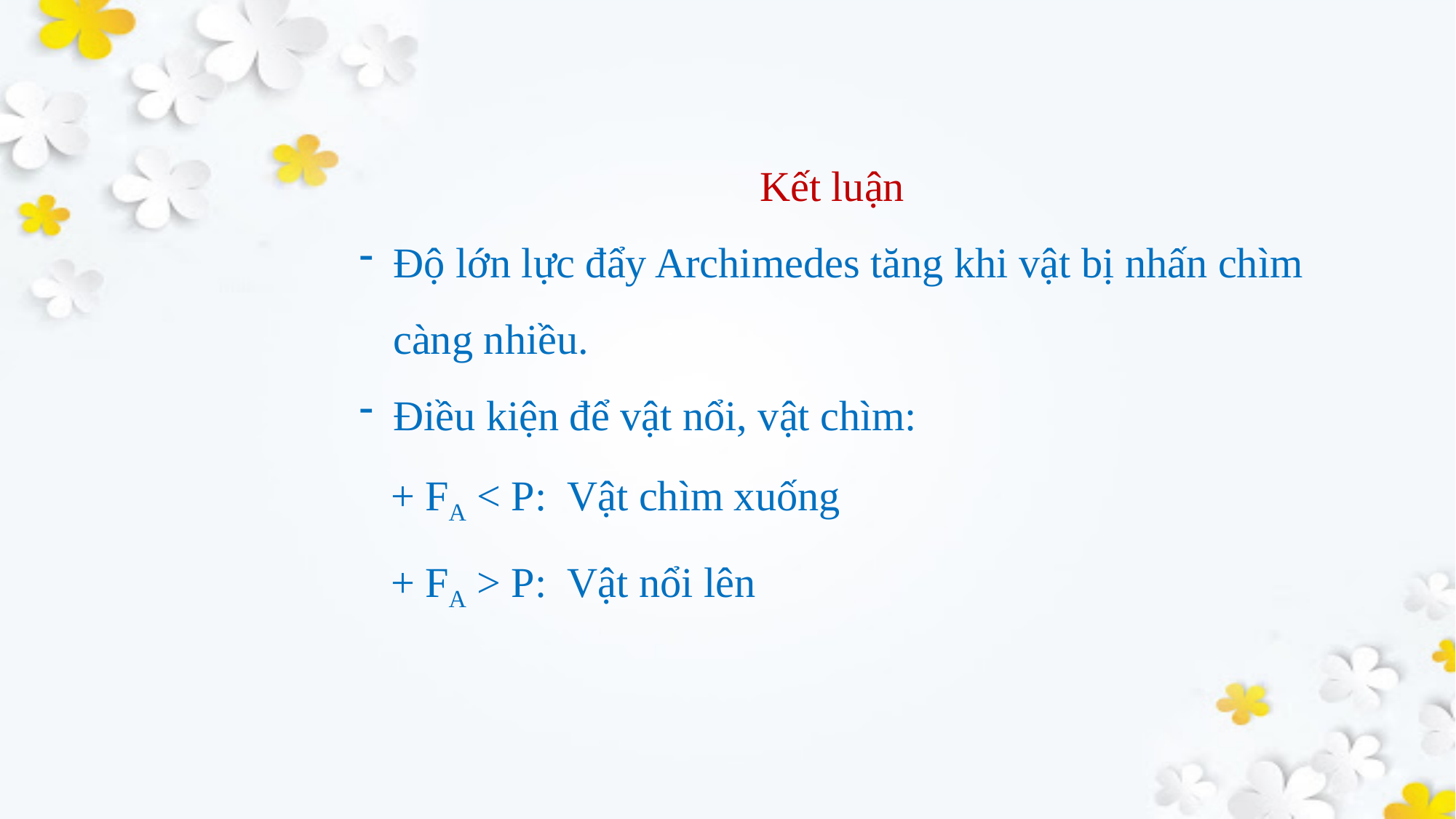

Kết luận
Độ lớn lực đẩy Archimedes tăng khi vật bị nhấn chìm càng nhiều.
Điều kiện để vật nổi, vật chìm:
   + FA < P:  Vật chìm xuống
   + FA > P:  Vật nổi lên